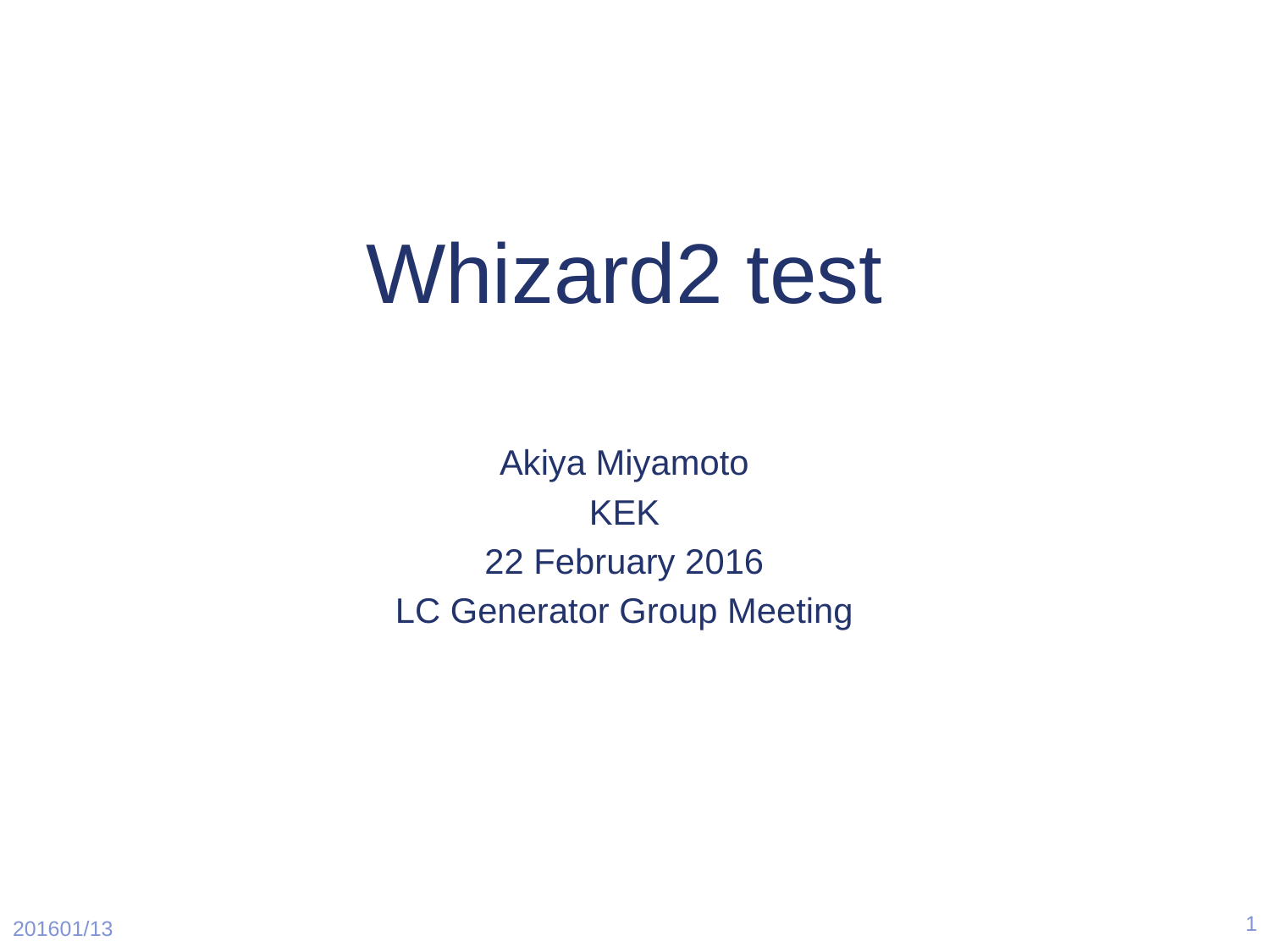

# Whizard2 test
Akiya Miyamoto
KEK
22 February 2016
LC Generator Group Meeting
1
201601/13